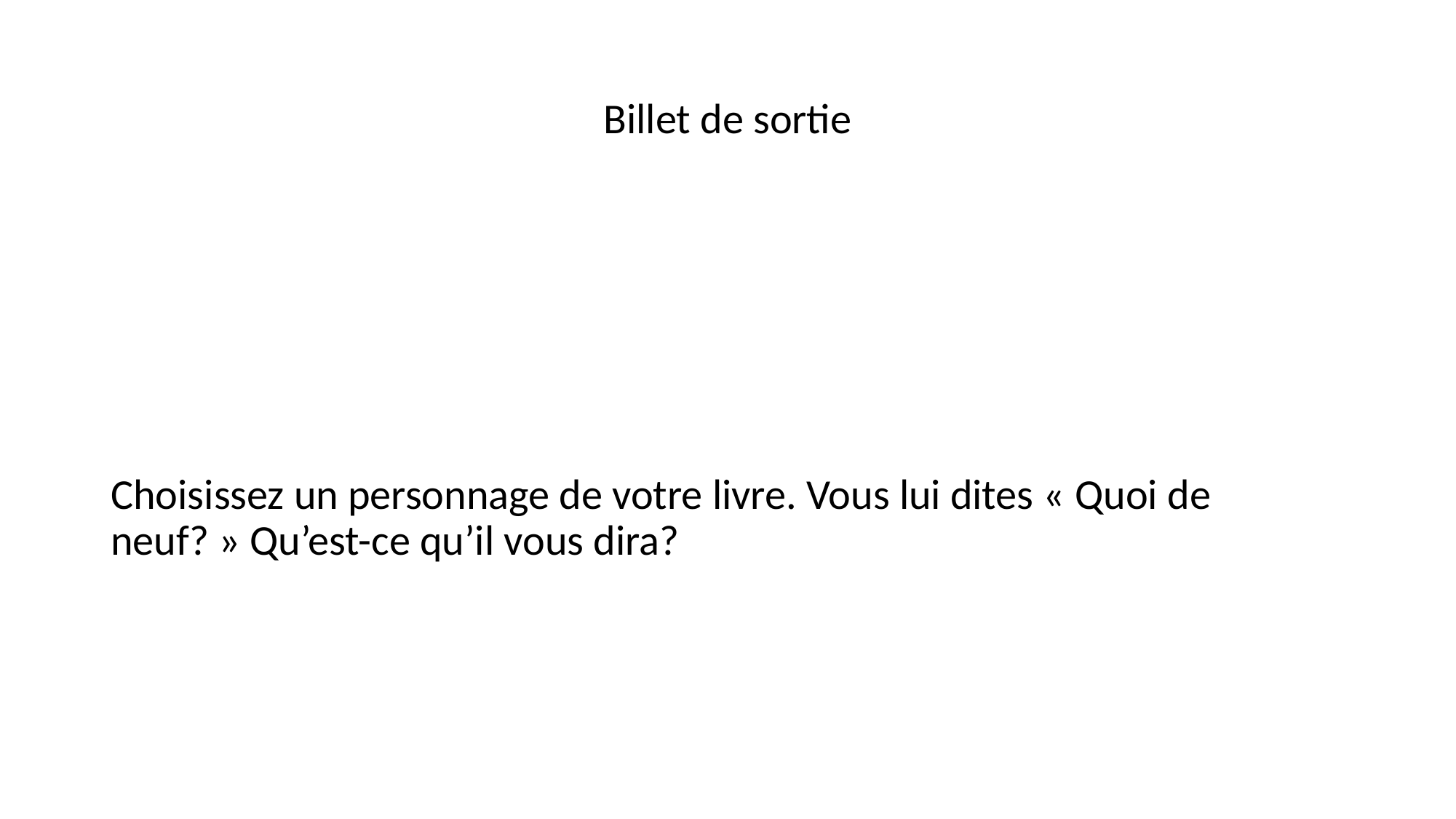

# Billet de sortie

Choisissez un personnage de votre livre. Vous lui dites « Quoi de neuf? » Qu’est-ce qu’il vous dira?